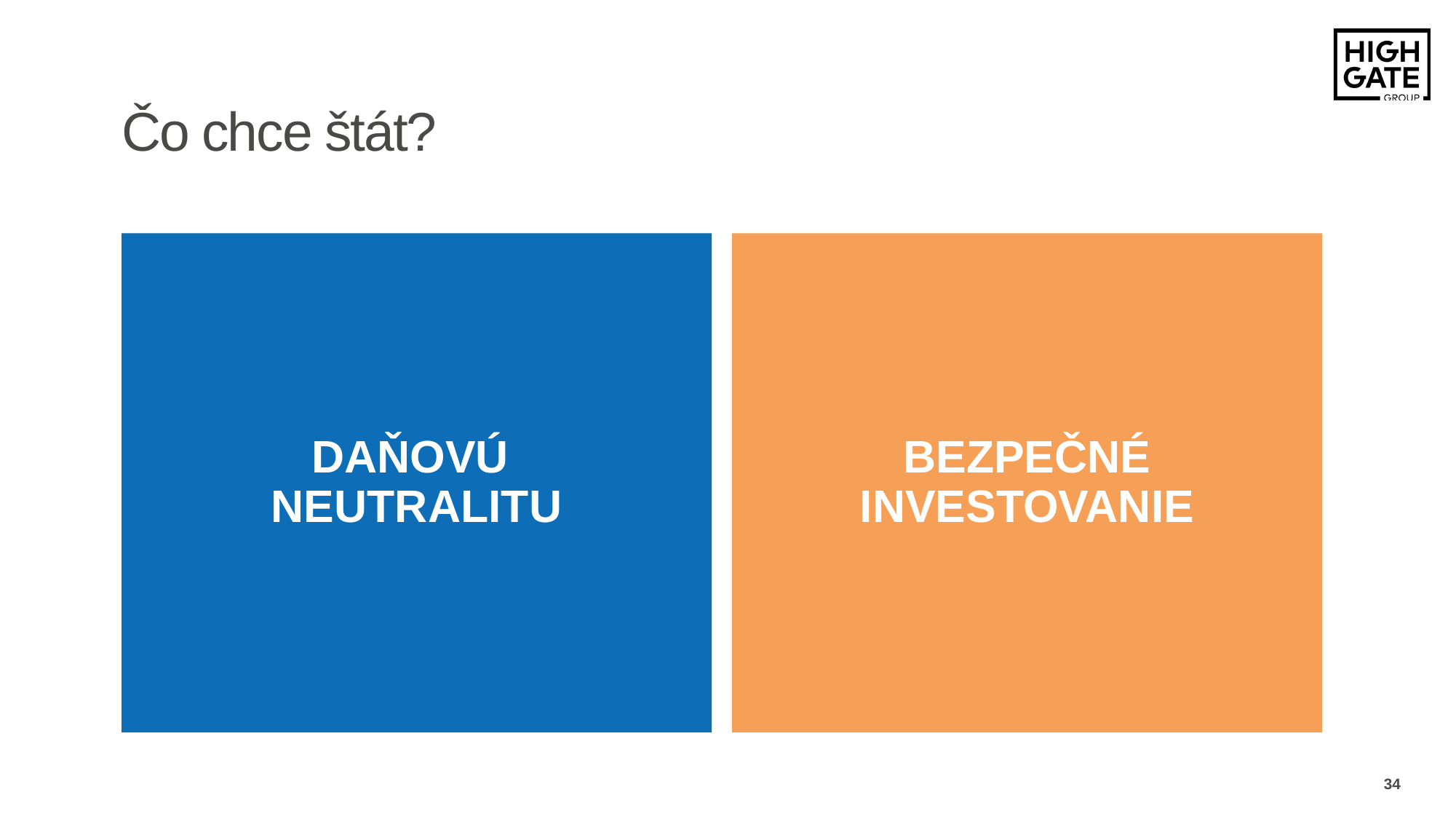

# Čo chce štát?
DAŇOVÚ
NEUTRALITU
BEZPEČNÉ INVESTOVANIE